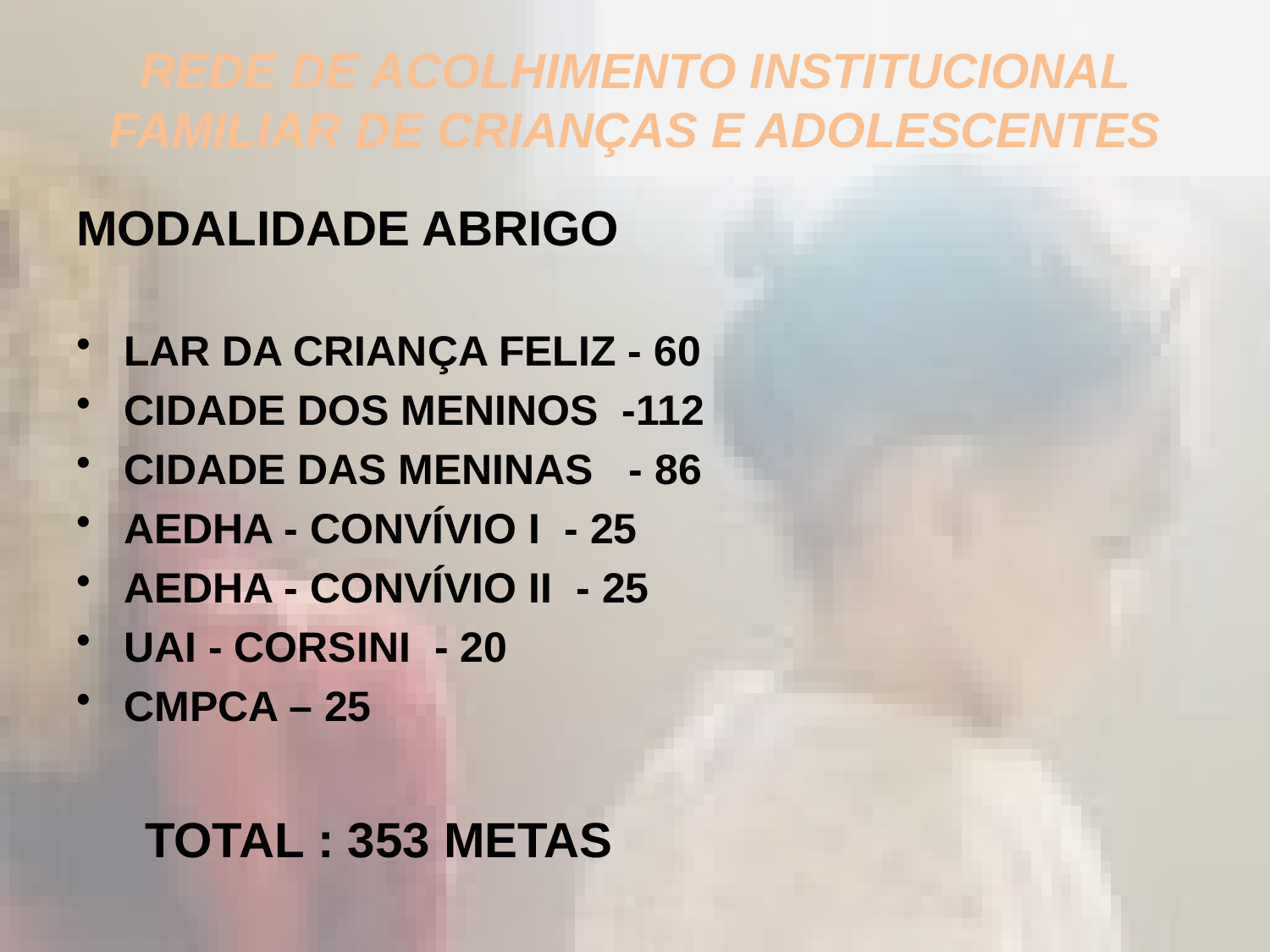

# REDE DE ACOLHIMENTO INSTITUCIONAL FAMILIAR DE CRIANÇAS E ADOLESCENTES
MODALIDADE ABRIGO

LAR DA CRIANÇA FELIZ - 60
CIDADE DOS MENINOS  -112
CIDADE DAS MENINAS   - 86
AEDHA - CONVÍVIO I  - 25
AEDHA - CONVÍVIO II  - 25
UAI - CORSINI  - 20
CMPCA – 25

     TOTAL : 353 METAS